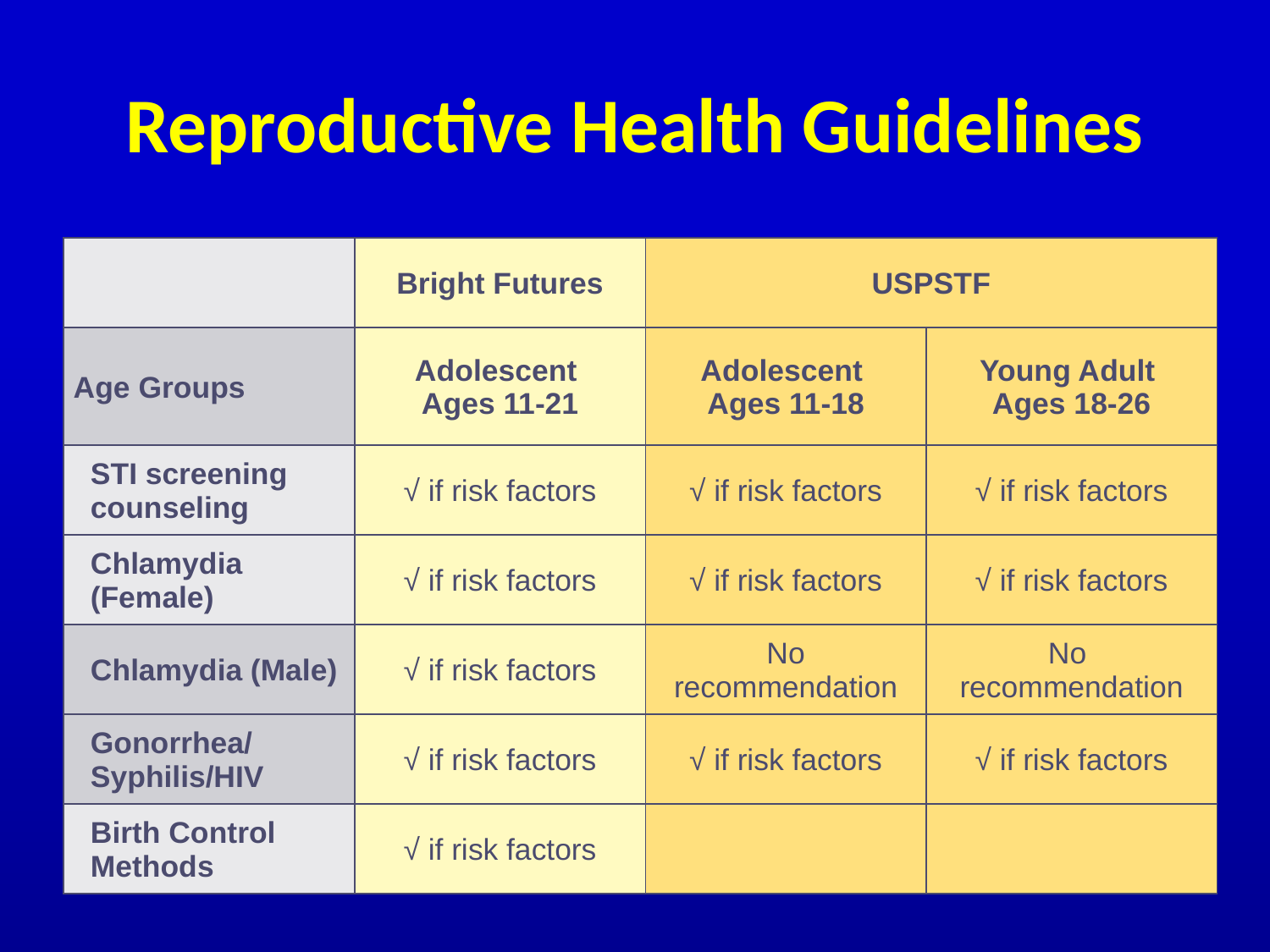

# Reproductive Health Guidelines
|  | Bright Futures | USPSTF |  |
| --- | --- | --- | --- |
| Age Groups | Adolescent Ages 11-21 | Adolescent Ages 11-18 | Young Adult Ages 18-26 |
| STI screening counseling | √ if risk factors | √ if risk factors | √ if risk factors |
| Chlamydia (Female) | √ if risk factors | √ if risk factors | √ if risk factors |
| Chlamydia (Male) | √ if risk factors | No recommendation | No recommendation |
| Gonorrhea/ Syphilis/HIV | √ if risk factors | √ if risk factors | √ if risk factors |
| Birth Control Methods | √ if risk factors |  |  |